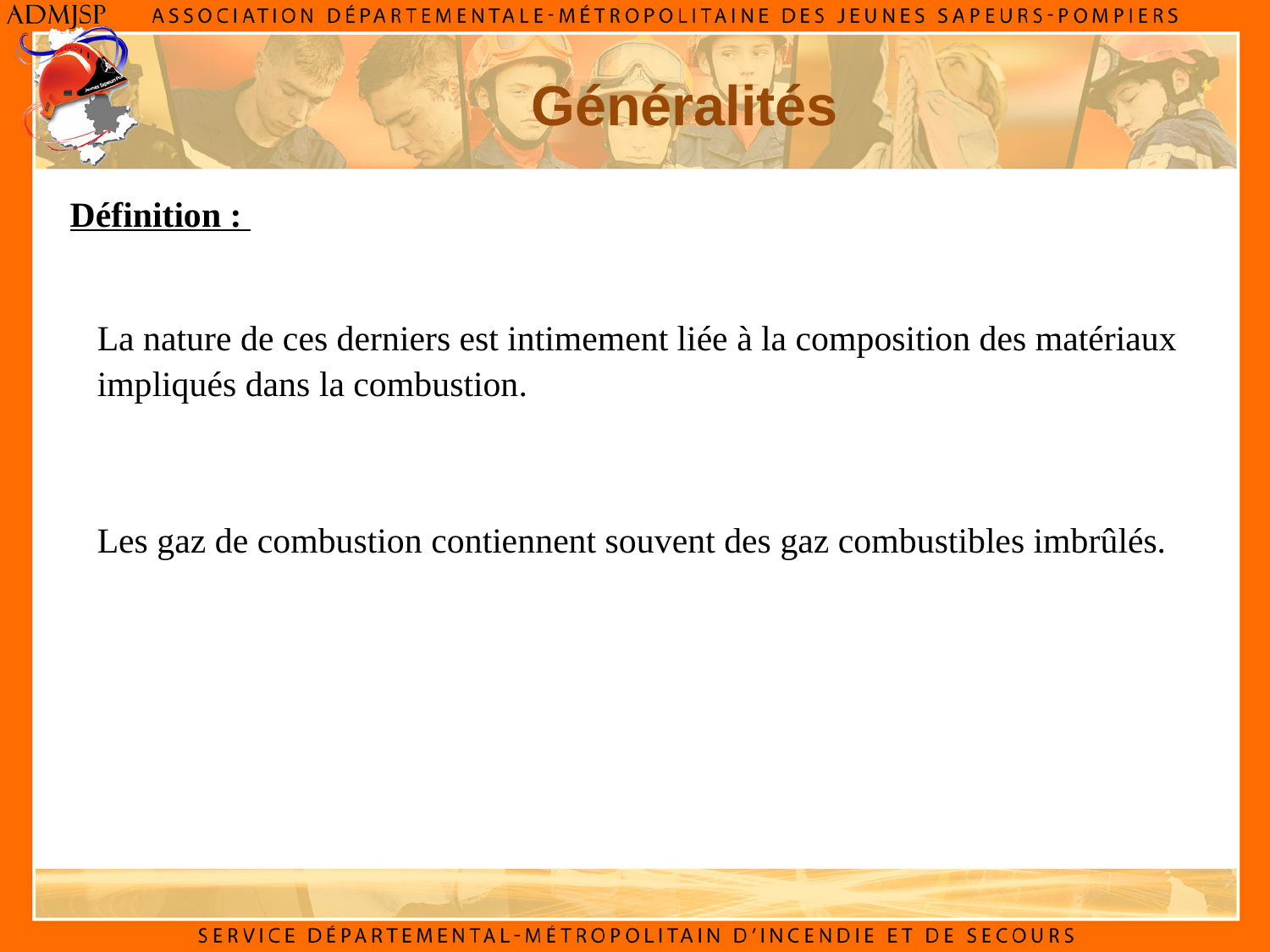

Généralités
Définition :
La nature de ces derniers est intimement liée à la composition des matériaux impliqués dans la combustion.

Les gaz de combustion contiennent souvent des gaz combustibles imbrûlés.